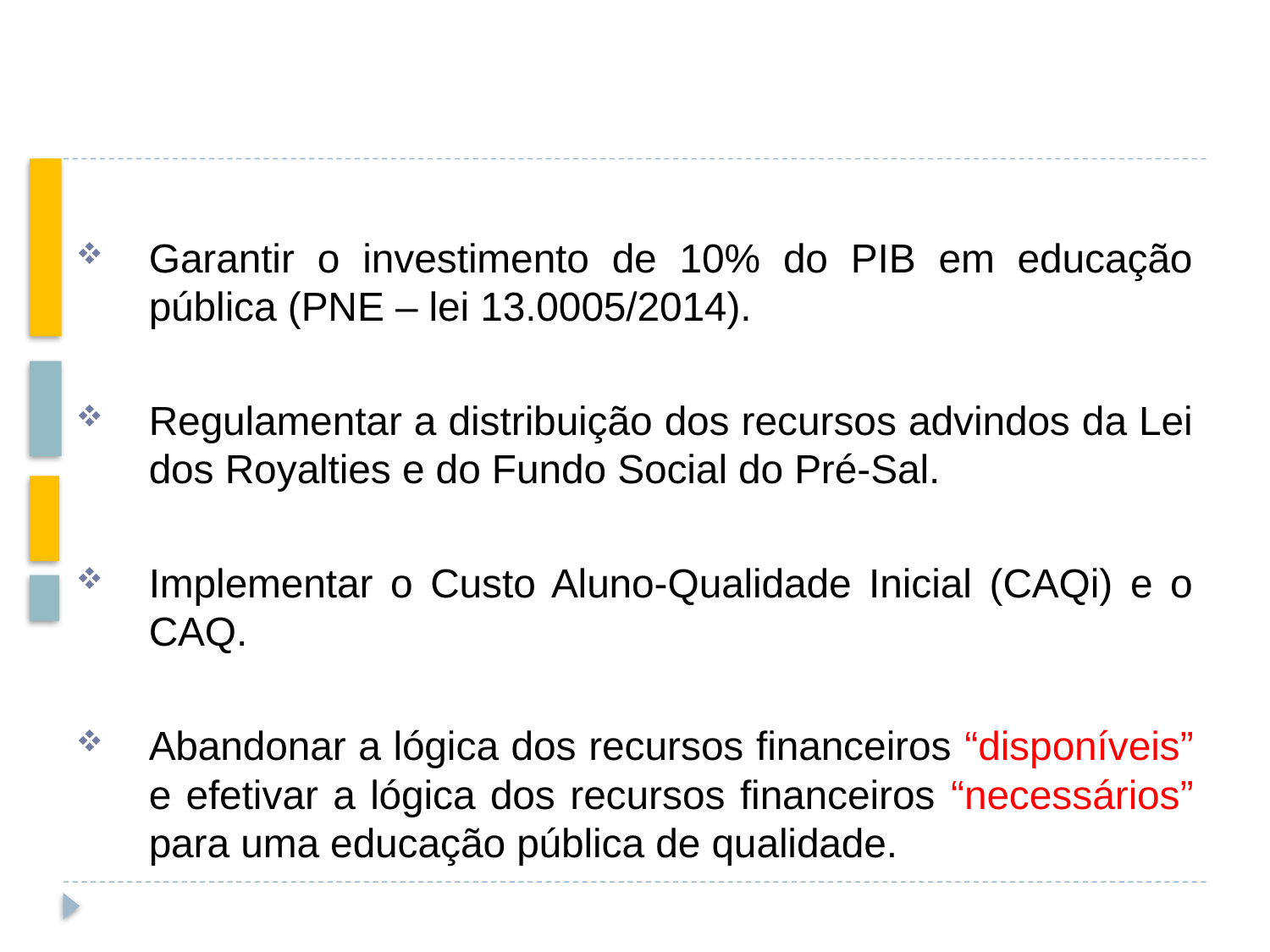

#

Garantir o investimento de 10% do PIB em educação pública (PNE – lei 13.0005/2014).

Regulamentar a distribuição dos recursos advindos da Lei dos Royalties e do Fundo Social do Pré-Sal.

Implementar o Custo Aluno-Qualidade Inicial (CAQi) e o CAQ.

Abandonar a lógica dos recursos financeiros “disponíveis” e efetivar a lógica dos recursos financeiros “necessários” para uma educação pública de qualidade.